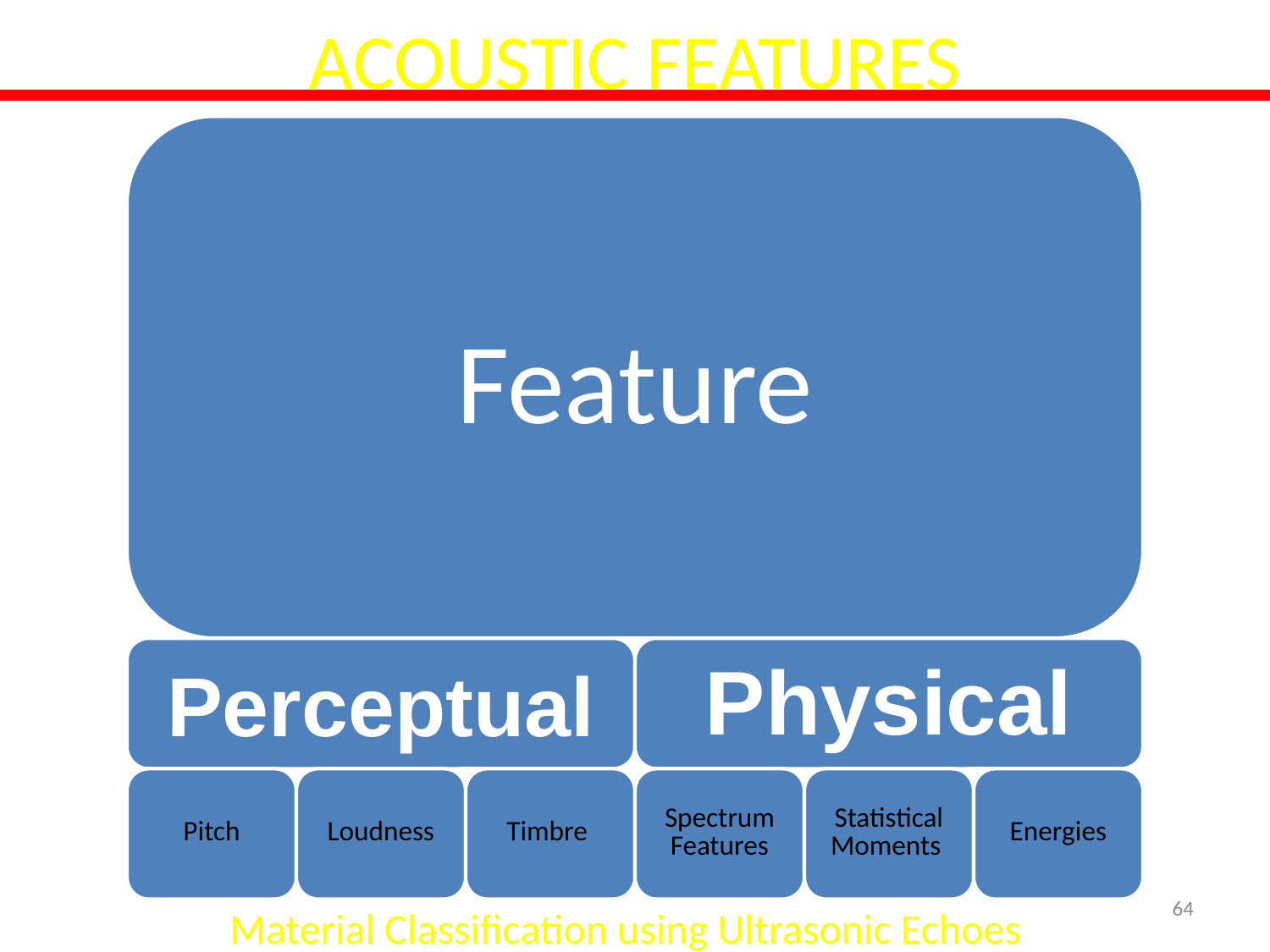

# ACOUSTIC FEATURES
Feature
Perceptual
Pitch
Loudness
Physical
Spectrum Features
Timbre
Statistical Moments
Energies
64
Material Classification using Ultrasonic Echoes